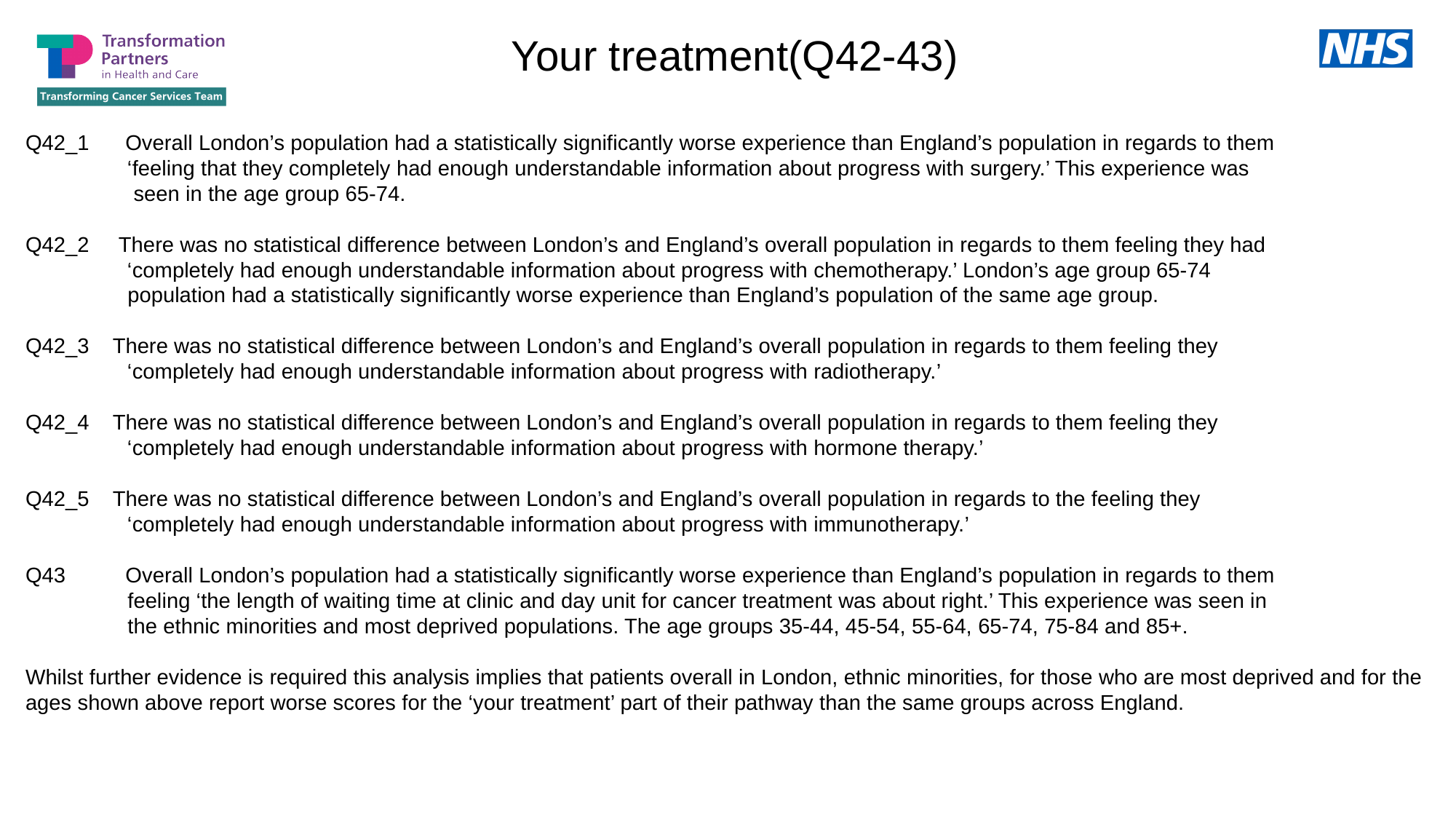

Your treatment(Q42-43)

Q42_1      Overall London’s population had a statistically significantly worse experience than England’s population in regards to them
                 ‘feeling that they completely had enough understandable information about progress with surgery.’ This experience was
                  seen in the age group 65-74.

Q42_2     There was no statistical difference between London’s and England’s overall population in regards to them feeling they had
                 ‘completely had enough understandable information about progress with chemotherapy.’ London’s age group 65-74
                 population had a statistically significantly worse experience than England’s population of the same age group.

Q42_3    There was no statistical difference between London’s and England’s overall population in regards to them feeling they
                 ‘completely had enough understandable information about progress with radiotherapy.’

Q42_4    There was no statistical difference between London’s and England’s overall population in regards to them feeling they
                 ‘completely had enough understandable information about progress with hormone therapy.’

Q42_5    There was no statistical difference between London’s and England’s overall population in regards to the feeling they
                 ‘completely had enough understandable information about progress with immunotherapy.’

Q43          Overall London’s population had a statistically significantly worse experience than England’s population in regards to them
                 feeling ‘the length of waiting time at clinic and day unit for cancer treatment was about right.’ This experience was seen in
                 the ethnic minorities and most deprived populations. The age groups 35-44, 45-54, 55-64, 65-74, 75-84 and 85+.

Whilst further evidence is required this analysis implies that patients overall in London, ethnic minorities, for those who are most deprived and for the ages shown above report worse scores for the ‘your treatment’ part of their pathway than the same groups across England.